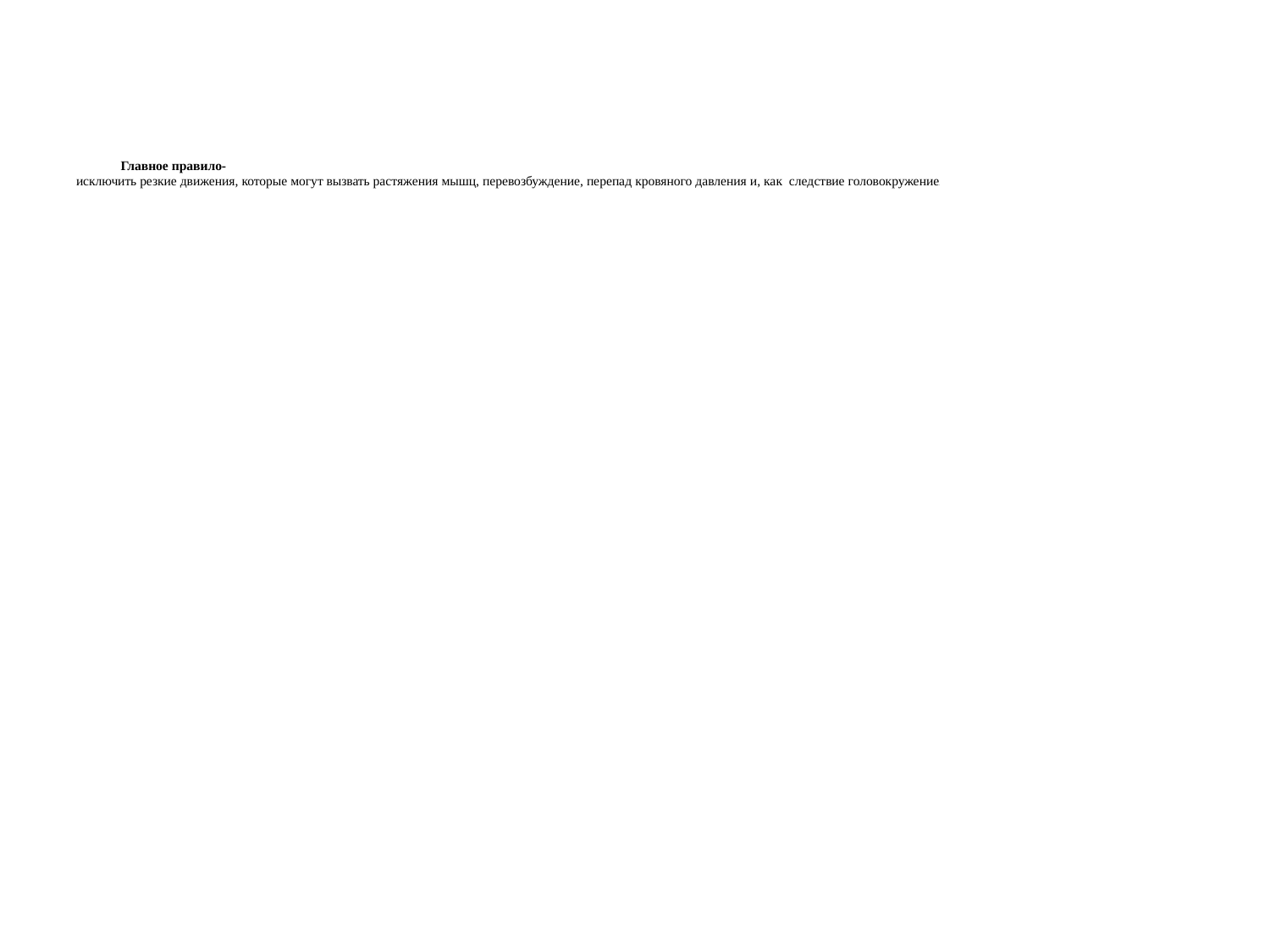

# Главное правило- исключить резкие движения, которые могут вызвать растяжения мышц, перевозбуждение, перепад кровяного давления и, как  следствие головокружение.